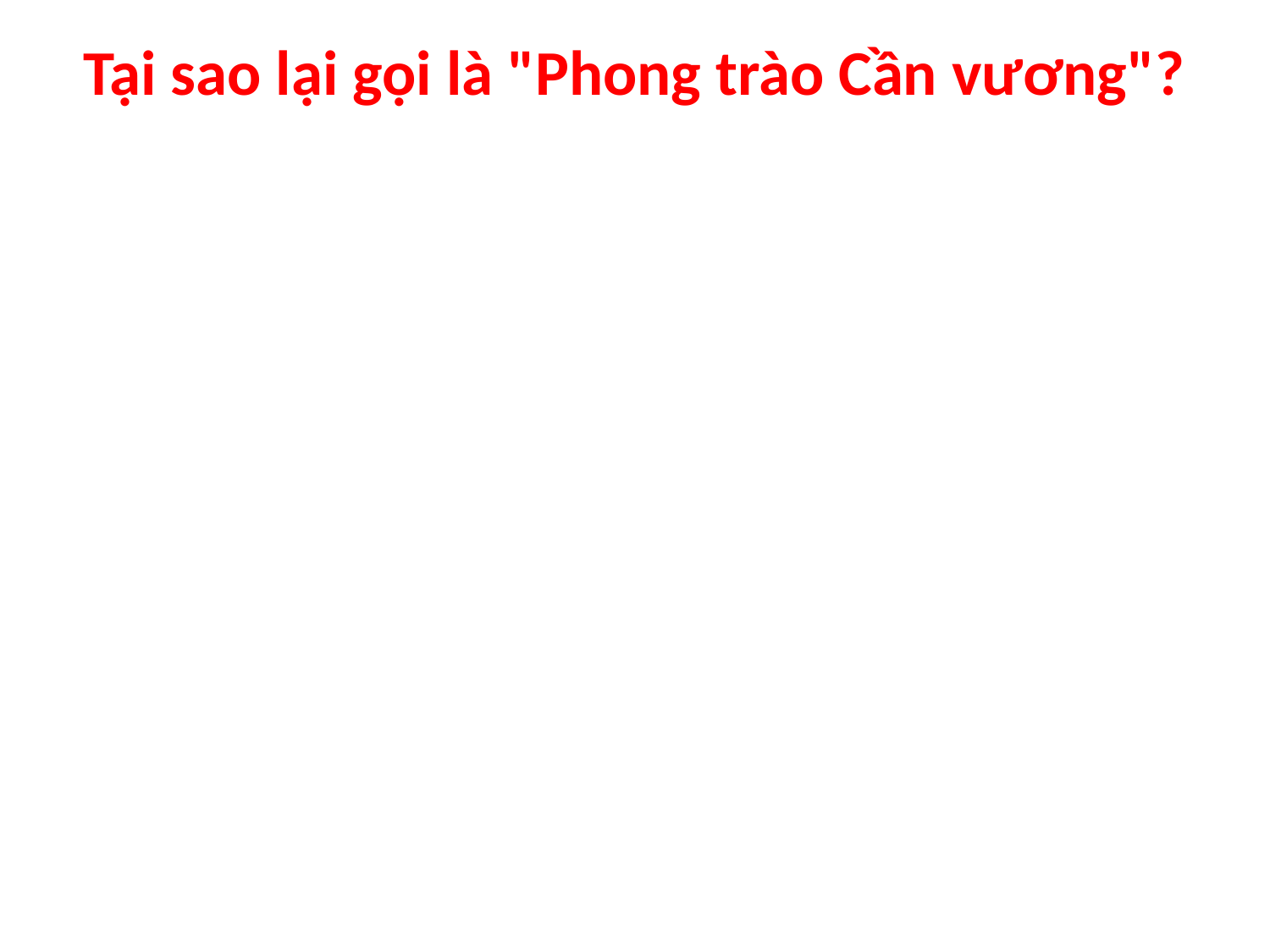

# Tại sao lại gọi là "Phong trào Cần vương"?